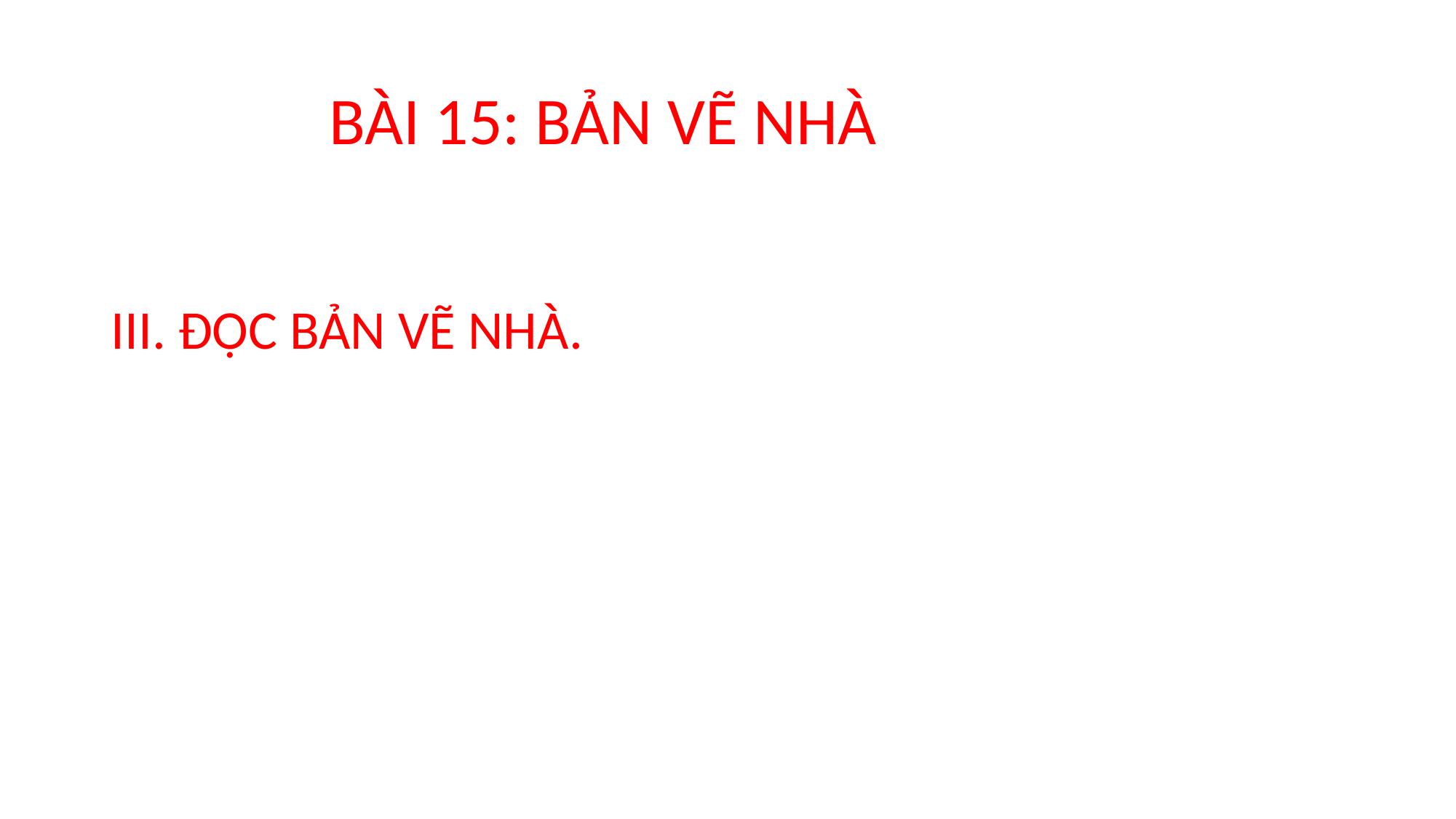

# BÀI 15: BẢN VẼ NHÀ
III. ĐỌC BẢN VẼ NHÀ.